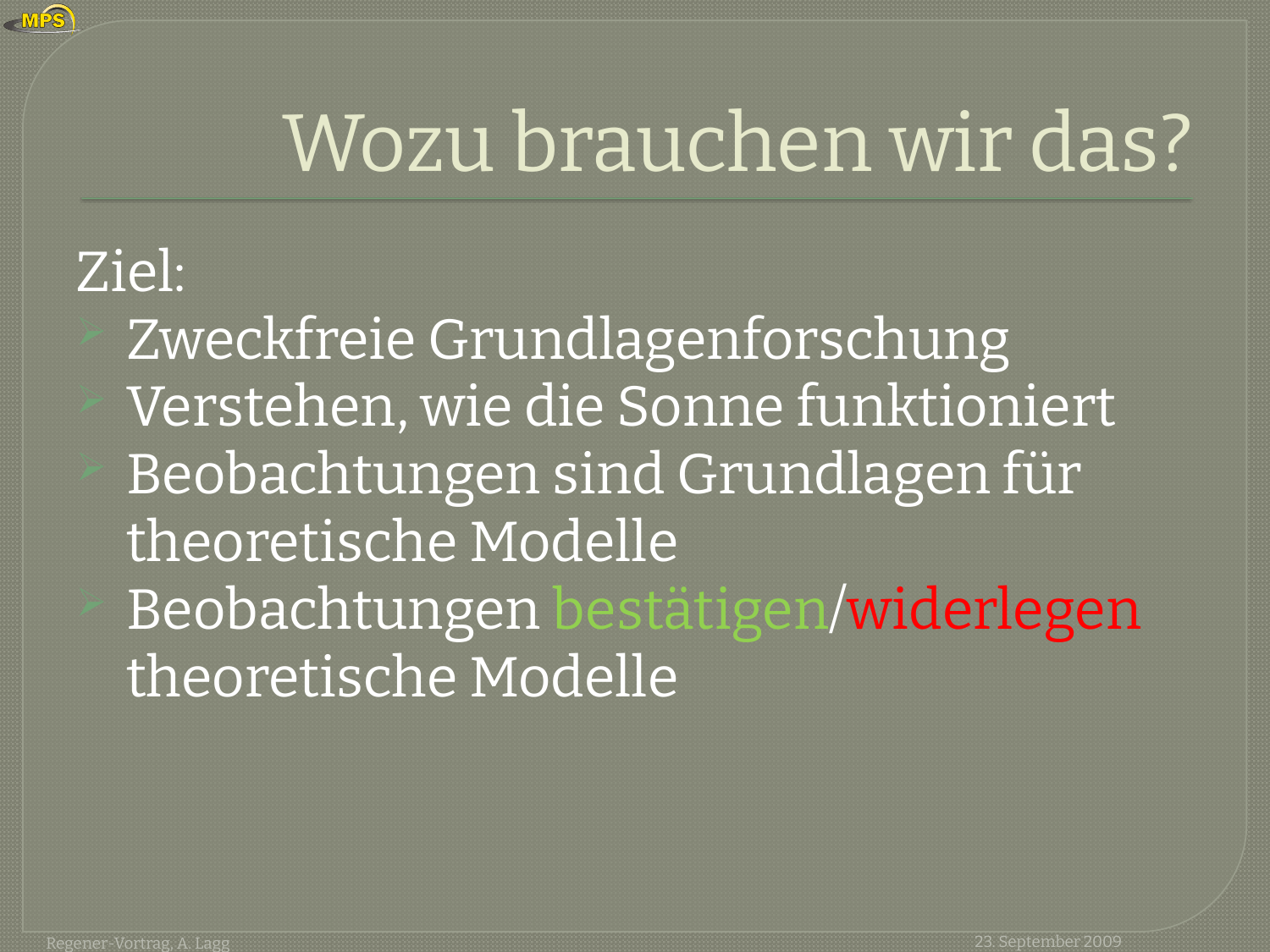

# Wozu brauchen wir das?
Ziel:
Zweckfreie Grundlagenforschung
Verstehen, wie die Sonne funktioniert
Beobachtungen sind Grundlagen für theoretische Modelle
Beobachtungen bestätigen/widerlegen theoretische Modelle